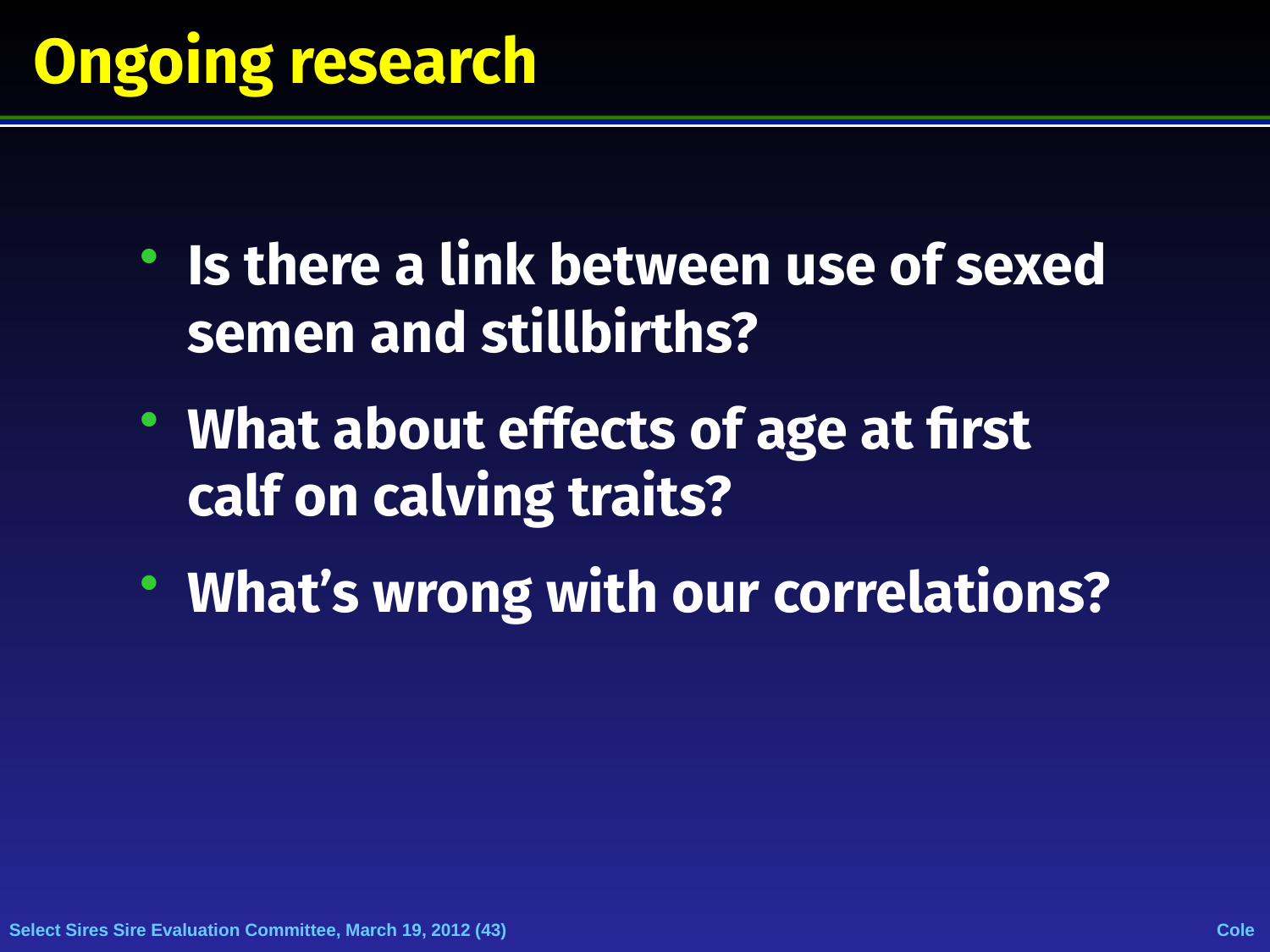

# Ongoing research
Is there a link between use of sexed semen and stillbirths?
What about effects of age at first calf on calving traits?
What’s wrong with our correlations?